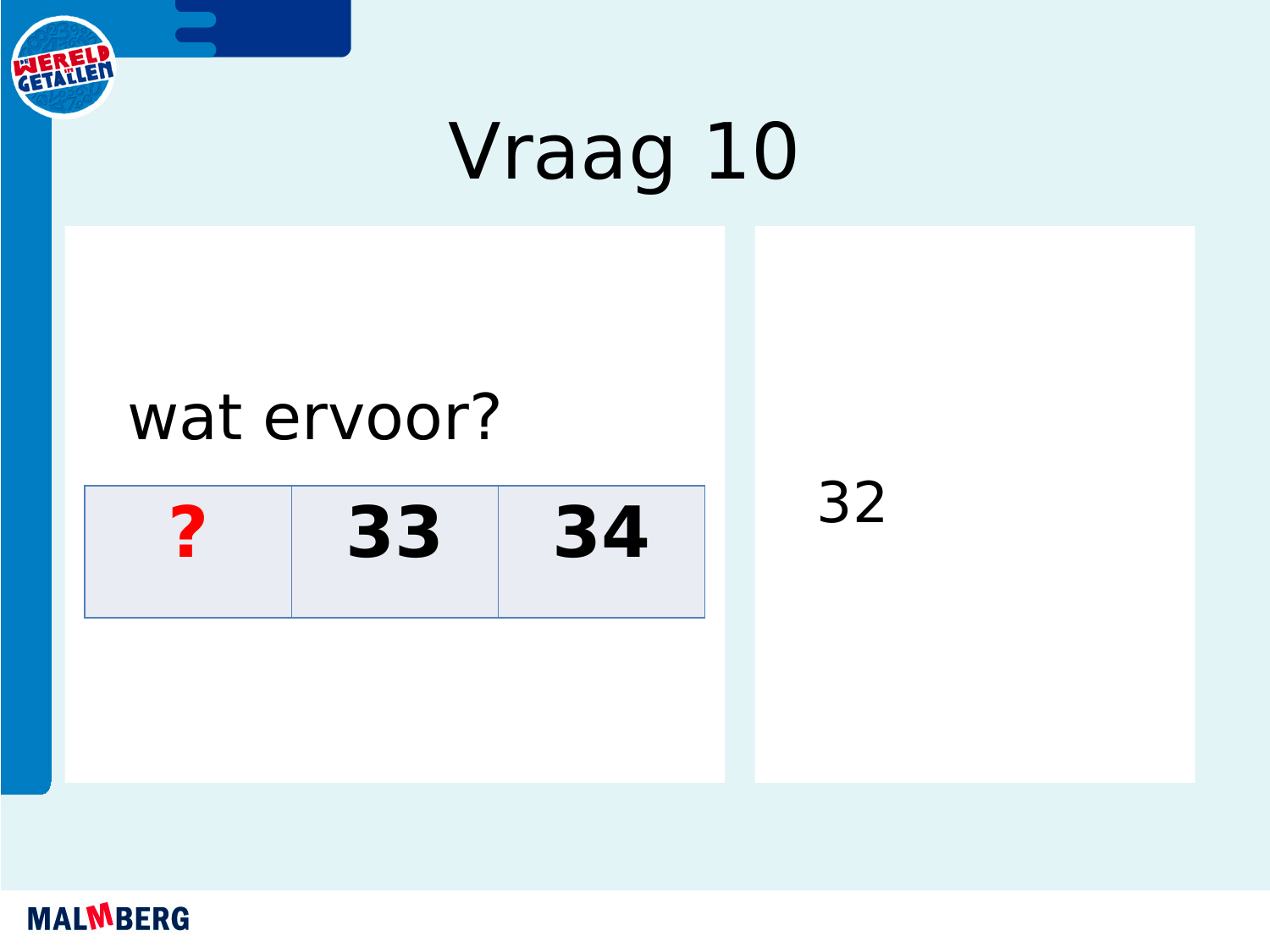

Vraag 10
wat ervoor?

32
| ? | 33 | 34 |
| --- | --- | --- |